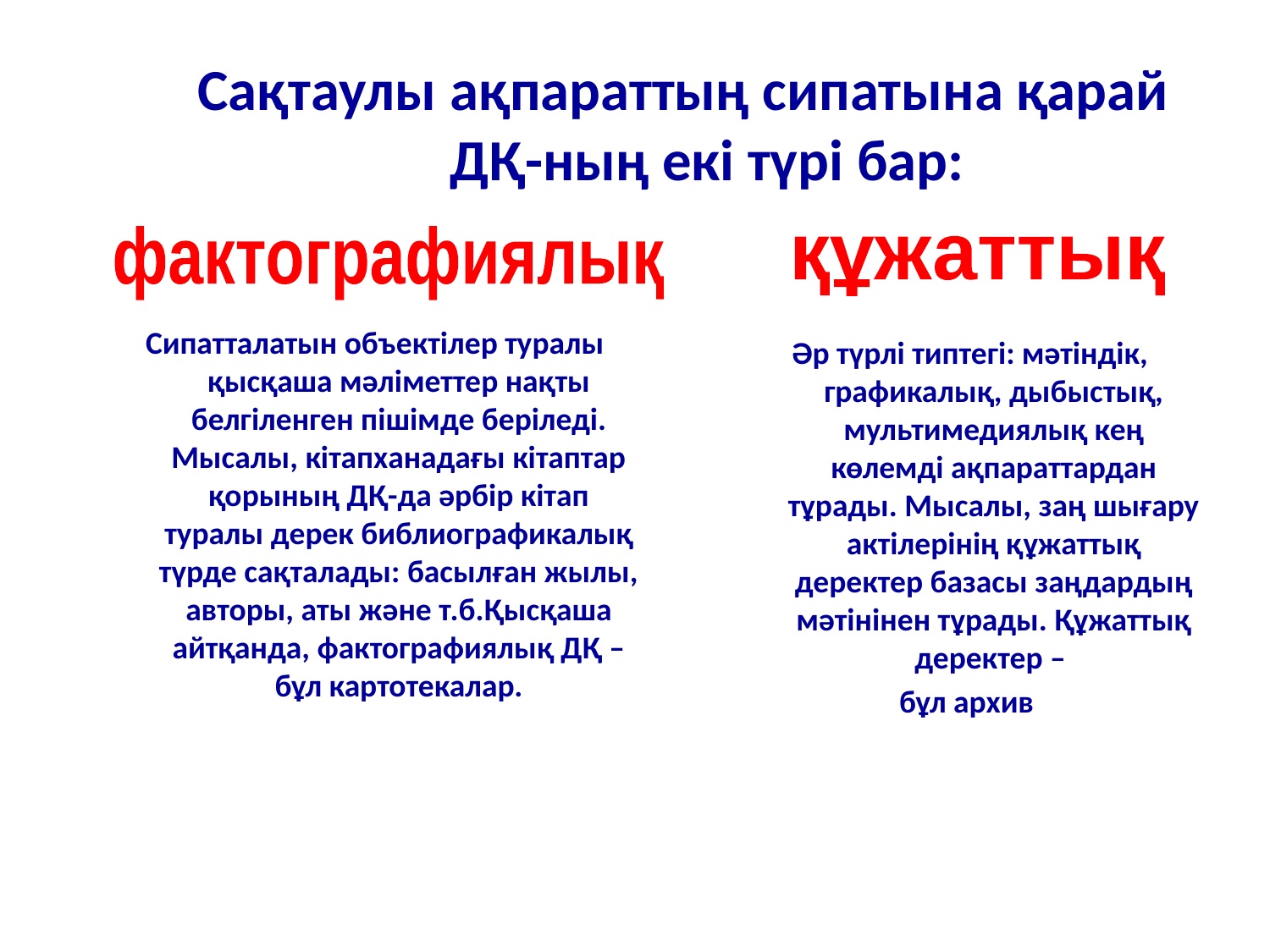

Сақтаулы ақпараттың сипатына қарай ДҚ-ның екі түрі бар:
фактографиялық
құжаттық
Сипатталатын объектілер туралы қысқаша мәліметтер нақты белгіленген пішімде беріледі. Мысалы, кітапханадағы кітаптар қорының ДҚ-да әрбір кітап туралы дерек библиографикалық түрде сақталады: басылған жылы, авторы, аты және т.б.Қысқаша айтқанда, фактографиялық ДҚ – бұл картотекалар.
Әр түрлі типтегі: мәтіндік, графикалық, дыбыстық, мультимедиялық кең көлемді ақпараттардан тұрады. Мысалы, заң шығару актілерінің құжаттық деректер базасы заңдардың мәтінінен тұрады. Құжаттық деректер –
бұл архив